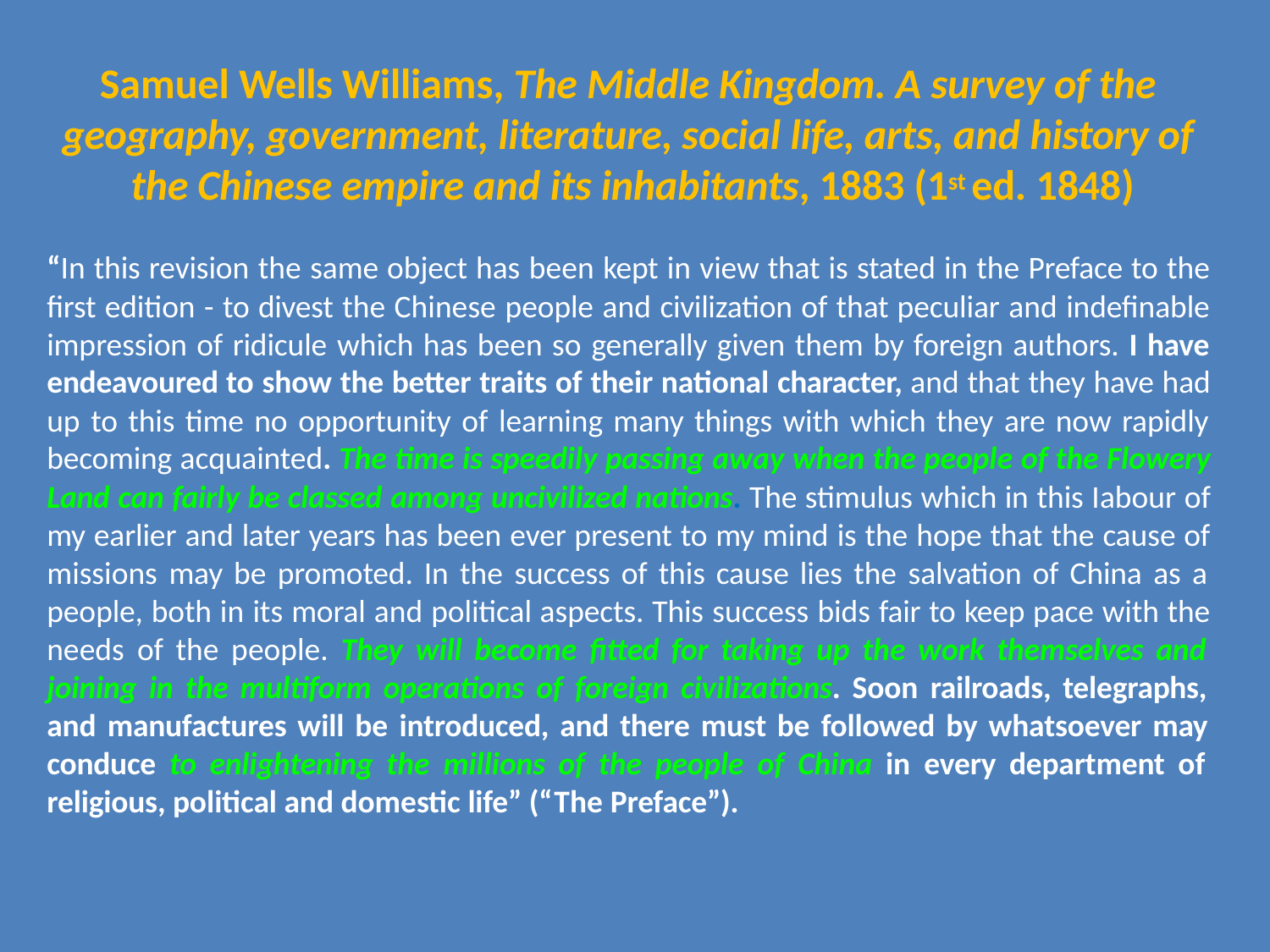

# Samuel Wells Williams, The Middle Kingdom. A survey of the  geography, government, literature, social life, arts, and history of  the Chinese empire and its inhabitants, 1883 (1st ed. 1848)

“In this revision the same object has been kept in view that is stated in the Preface to the  first edition - to divest the Chinese people and civilization of that peculiar and indefinable  impression of ridicule which has been so generally given them by foreign authors. I have  endeavoured to show the better traits of their national character, and that they have had  up to this time no opportunity of learning many things with which they are now rapidly  becoming acquainted. The time is speedily passing away when the people of the Flowery  Land can fairly be classed among uncivilized nations. The stimulus which in this Iabour of  my earlier and later years has been ever present to my mind is the hope that the cause of  missions may be promoted. In the success of this cause lies the salvation of China as a  people, both in its moral and political aspects. This success bids fair to keep pace with the  needs of the people. They will become fitted for taking up the work themselves and  joining in the multiform operations of foreign civilizations. Soon railroads, telegraphs,  and manufactures will be introduced, and there must be followed by whatsoever may  conduce to enlightening the millions of the people of China in every department of  religious, political and domestic life” (“The Preface”).